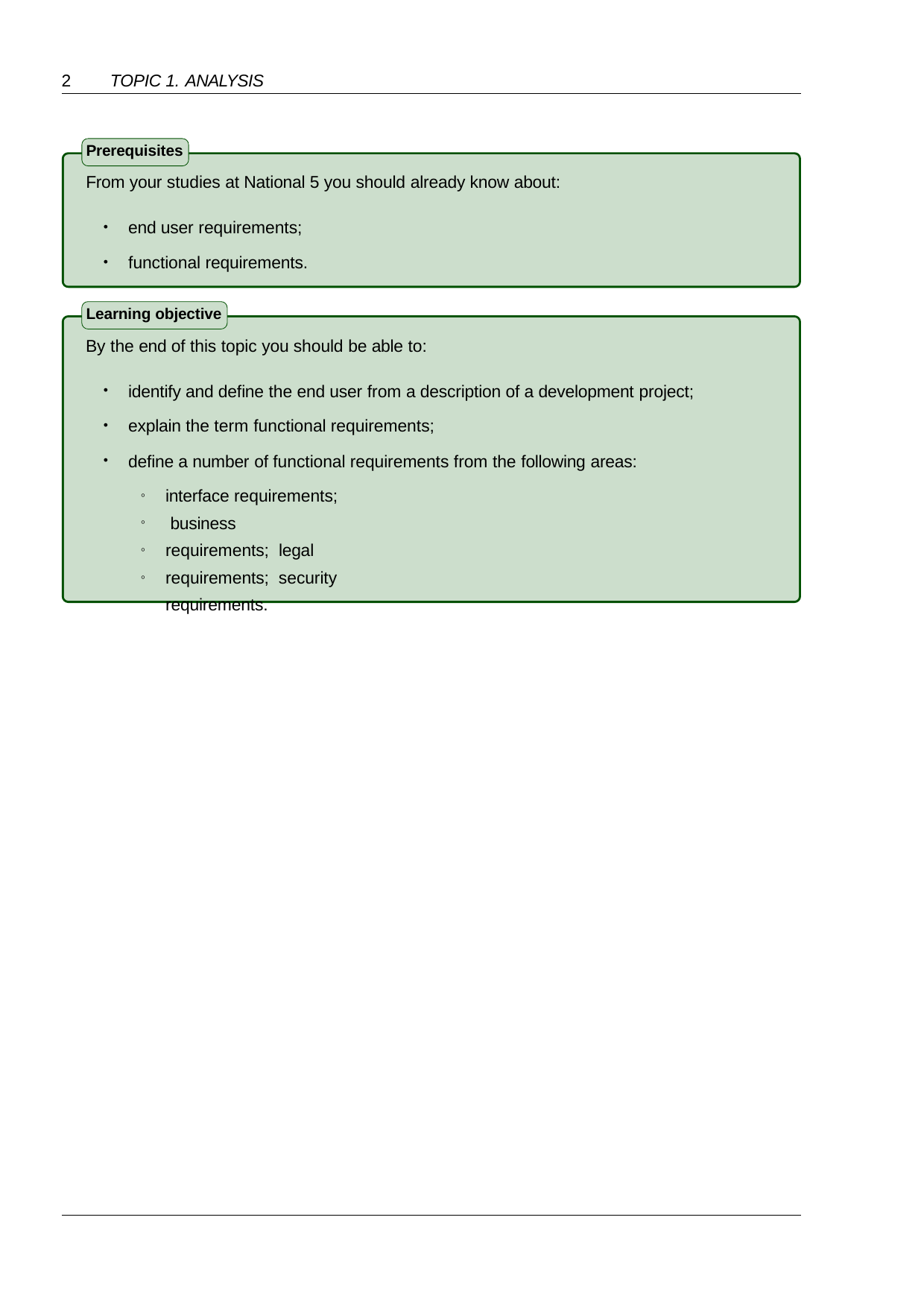

2
TOPIC 1. ANALYSIS

Prerequisites
From your studies at National 5 you should already know about:

end user requirements;
functional requirements.
•
•

Learning objective
By the end of this topic you should be able to:

identify and define the end user from a description of a development project;
•
•
•
explain the term functional requirements;
define a number of functional requirements from the following areas:
interface requirements;  business requirements;  legal requirements;  security requirements.
◦
◦
◦
◦